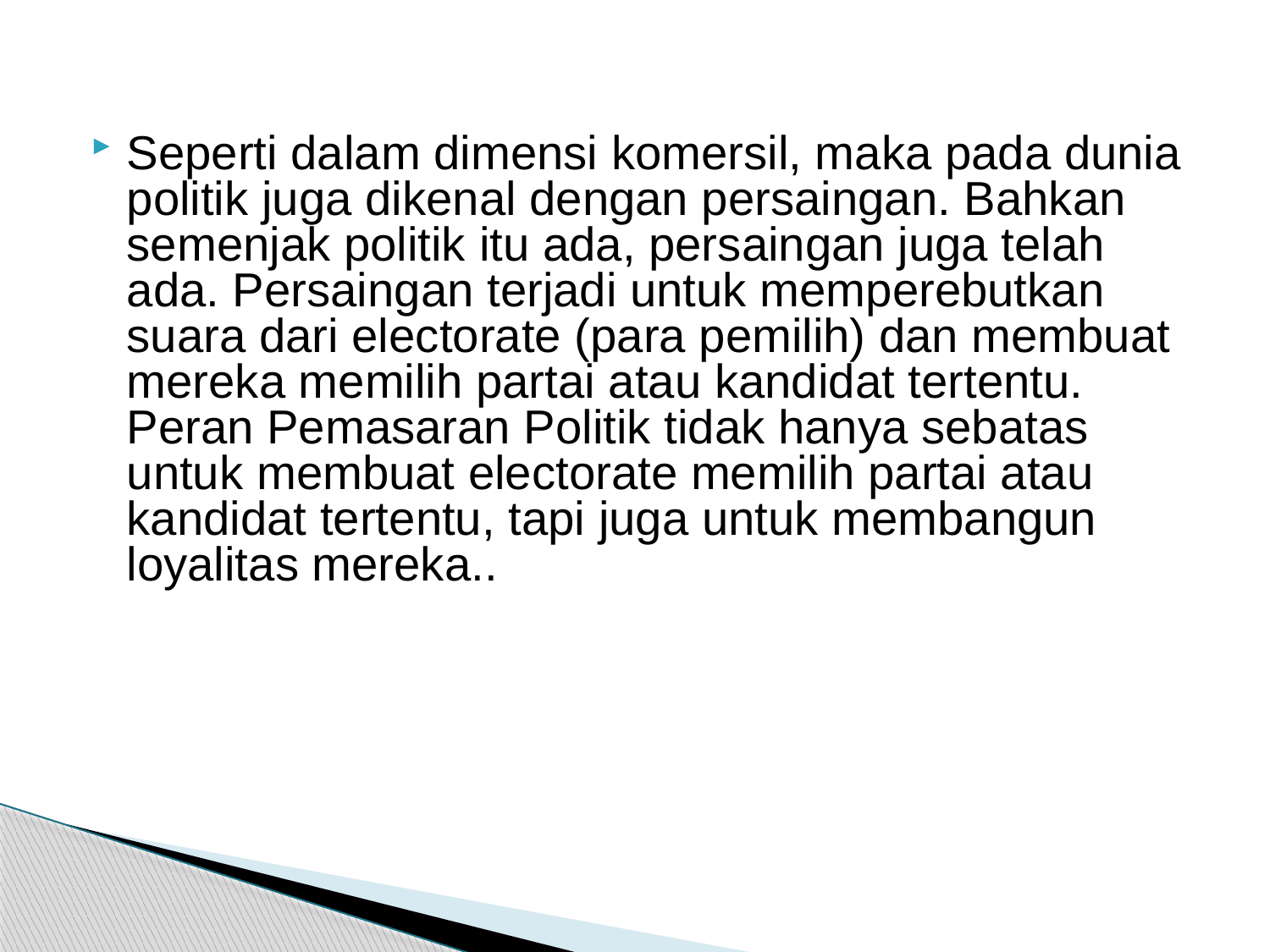

Seperti dalam dimensi komersil, maka pada dunia politik juga dikenal dengan persaingan. Bahkan semenjak politik itu ada, persaingan juga telah ada. Persaingan terjadi untuk memperebutkan suara dari electorate (para pemilih) dan membuat mereka memilih partai atau kandidat tertentu. Peran Pemasaran Politik tidak hanya sebatas untuk membuat electorate memilih partai atau kandidat tertentu, tapi juga untuk membangun loyalitas mereka..